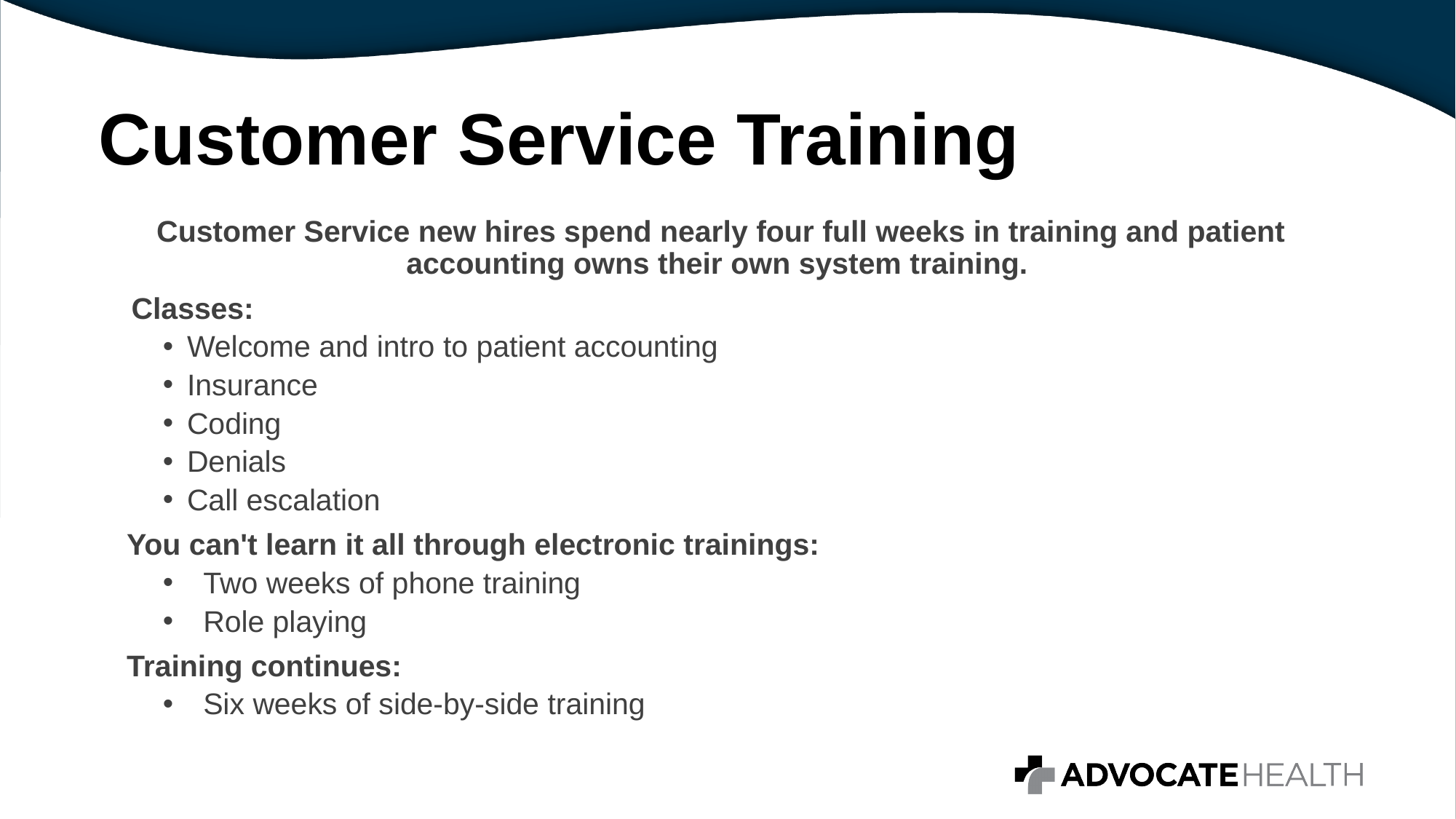

# Customer Service Training
Customer Service new hires spend nearly four full weeks in training and patient accounting owns their own system training.
  Classes:
Welcome and intro to patient accounting
Insurance
Coding
Denials
Call escalation
You can't learn it all through electronic trainings:
Two weeks of phone training
Role playing
Training continues:
Six weeks of side-by-side training

44